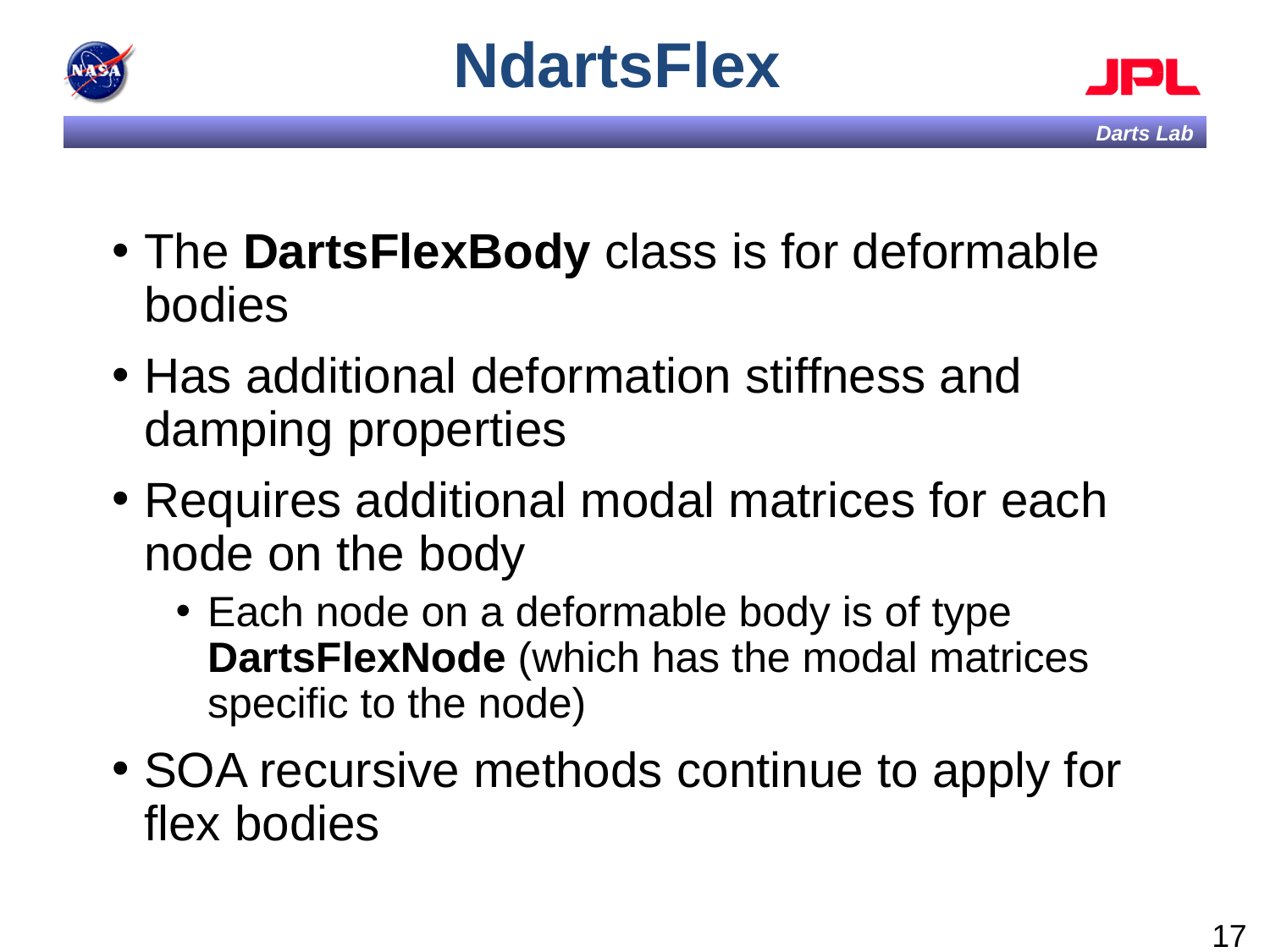

# NdartsFlex
The DartsFlexBody class is for deformable bodies
Has additional deformation stiffness and damping properties
Requires additional modal matrices for each node on the body
Each node on a deformable body is of type DartsFlexNode (which has the modal matrices specific to the node)
SOA recursive methods continue to apply for flex bodies
17